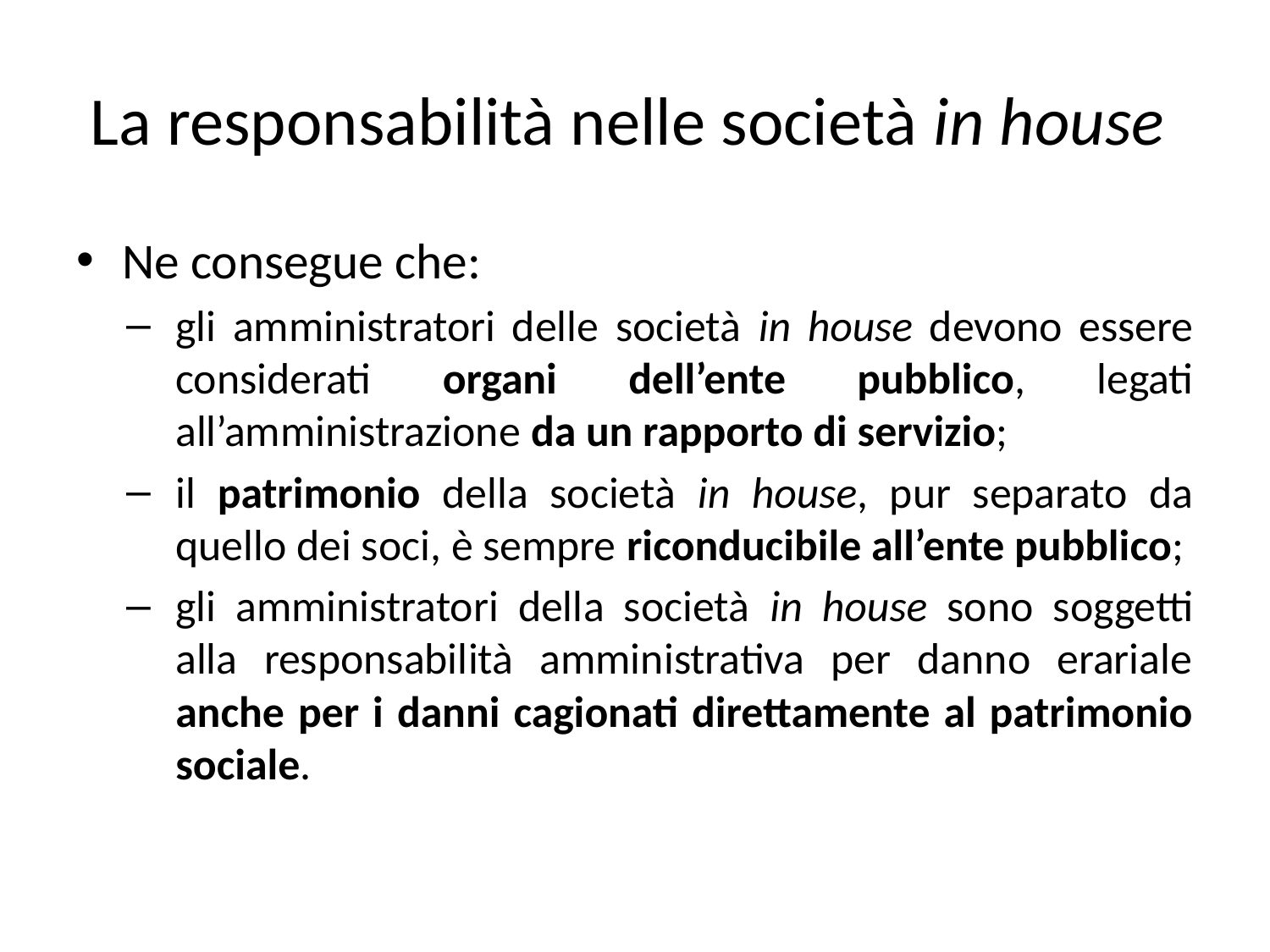

# La responsabilità nelle società in house
Ne consegue che:
gli amministratori delle società in house devono essere considerati organi dell’ente pubblico, legati all’amministrazione da un rapporto di servizio;
il patrimonio della società in house, pur separato da quello dei soci, è sempre riconducibile all’ente pubblico;
gli amministratori della società in house sono soggetti alla responsabilità amministrativa per danno erariale anche per i danni cagionati direttamente al patrimonio sociale.